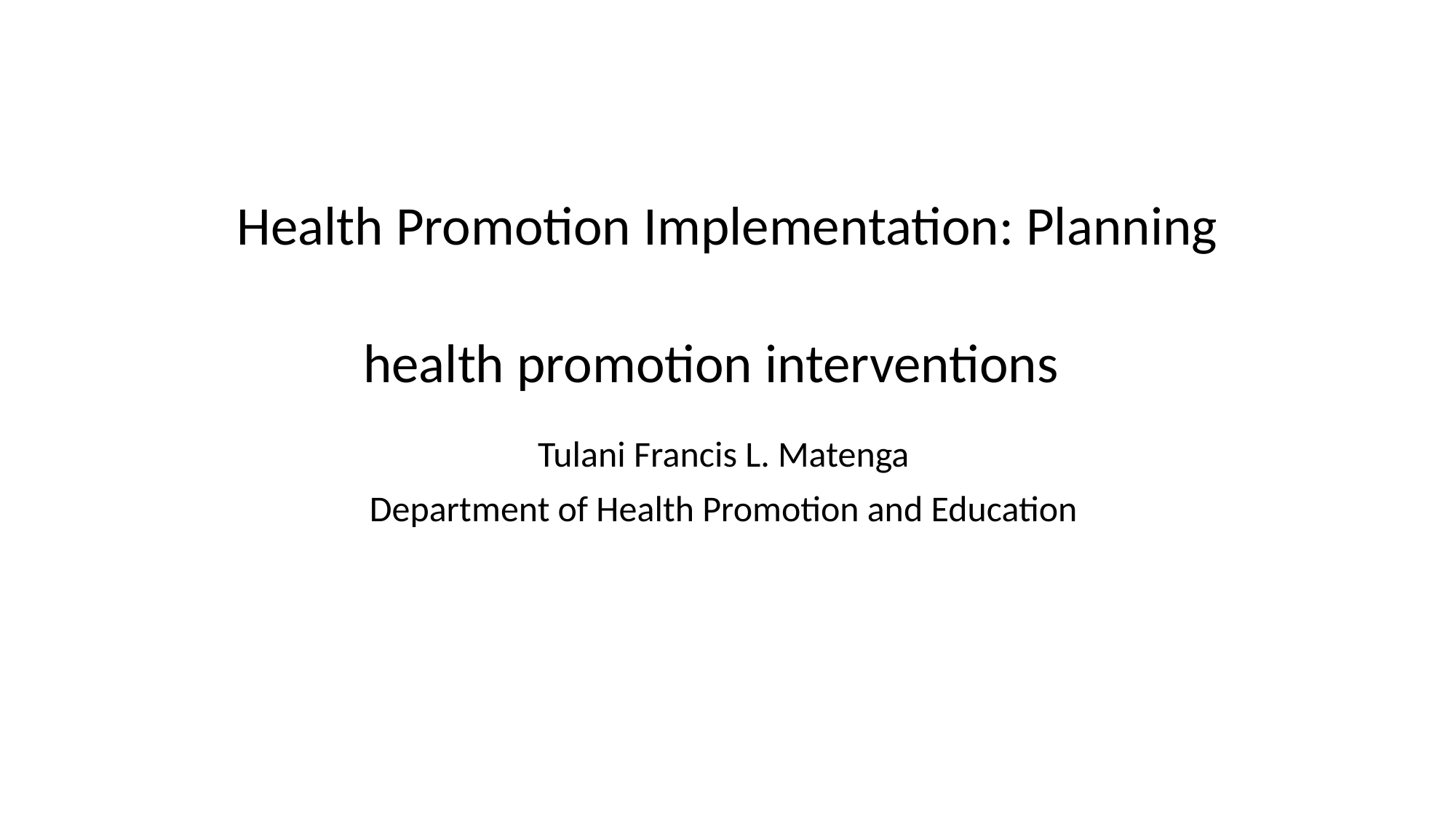

# Health Promotion Implementation: Planning health promotion interventions
Tulani Francis L. Matenga
Department of Health Promotion and Education